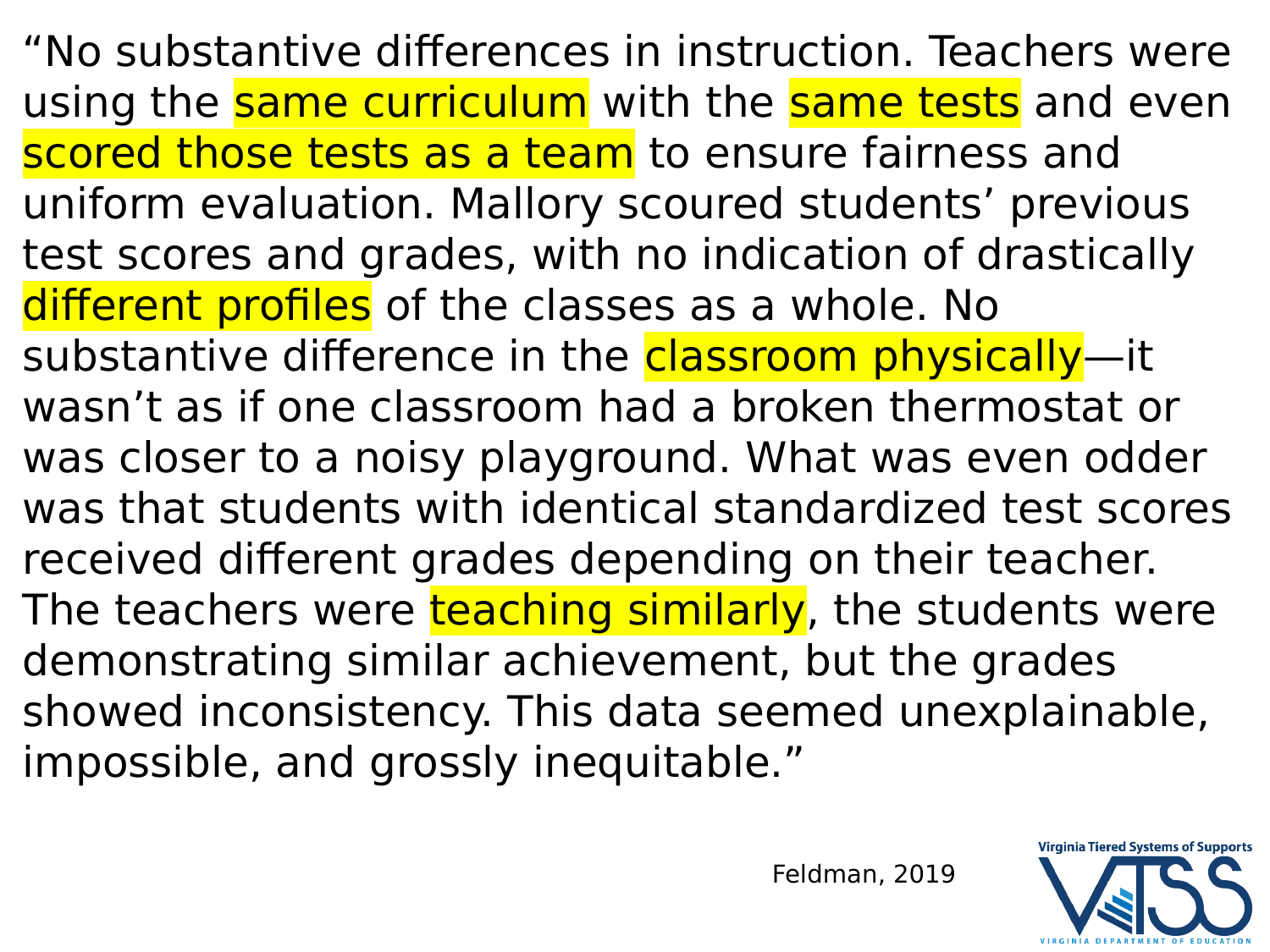

“No substantive differences in instruction. Teachers were using the same curriculum with the same tests and even scored those tests as a team to ensure fairness and uniform evaluation. Mallory scoured students’ previous test scores and grades, with no indication of drastically different profiles of the classes as a whole. No substantive difference in the classroom physically—it wasn’t as if one classroom had a broken thermostat or was closer to a noisy playground. What was even odder was that students with identical standardized test scores received different grades depending on their teacher. The teachers were teaching similarly, the students were demonstrating similar achievement, but the grades showed inconsistency. This data seemed unexplainable, impossible, and grossly inequitable.”
Feldman, 2019